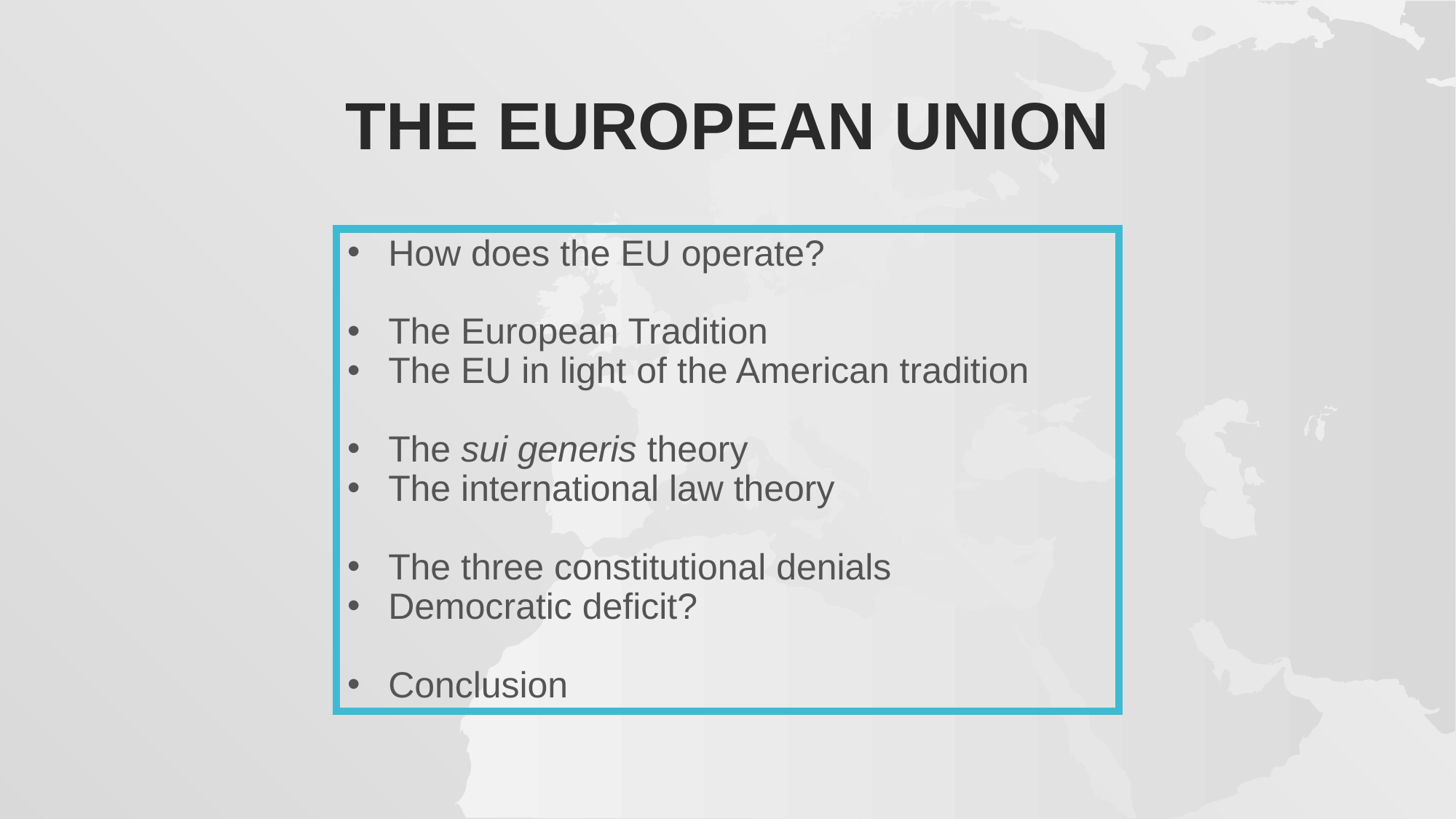

# The EUROPEAN UNION
How does the EU operate?

The European Tradition
The EU in light of the American tradition

The sui generis theory
The international law theory

The three constitutional denials
Democratic deficit?

Conclusion